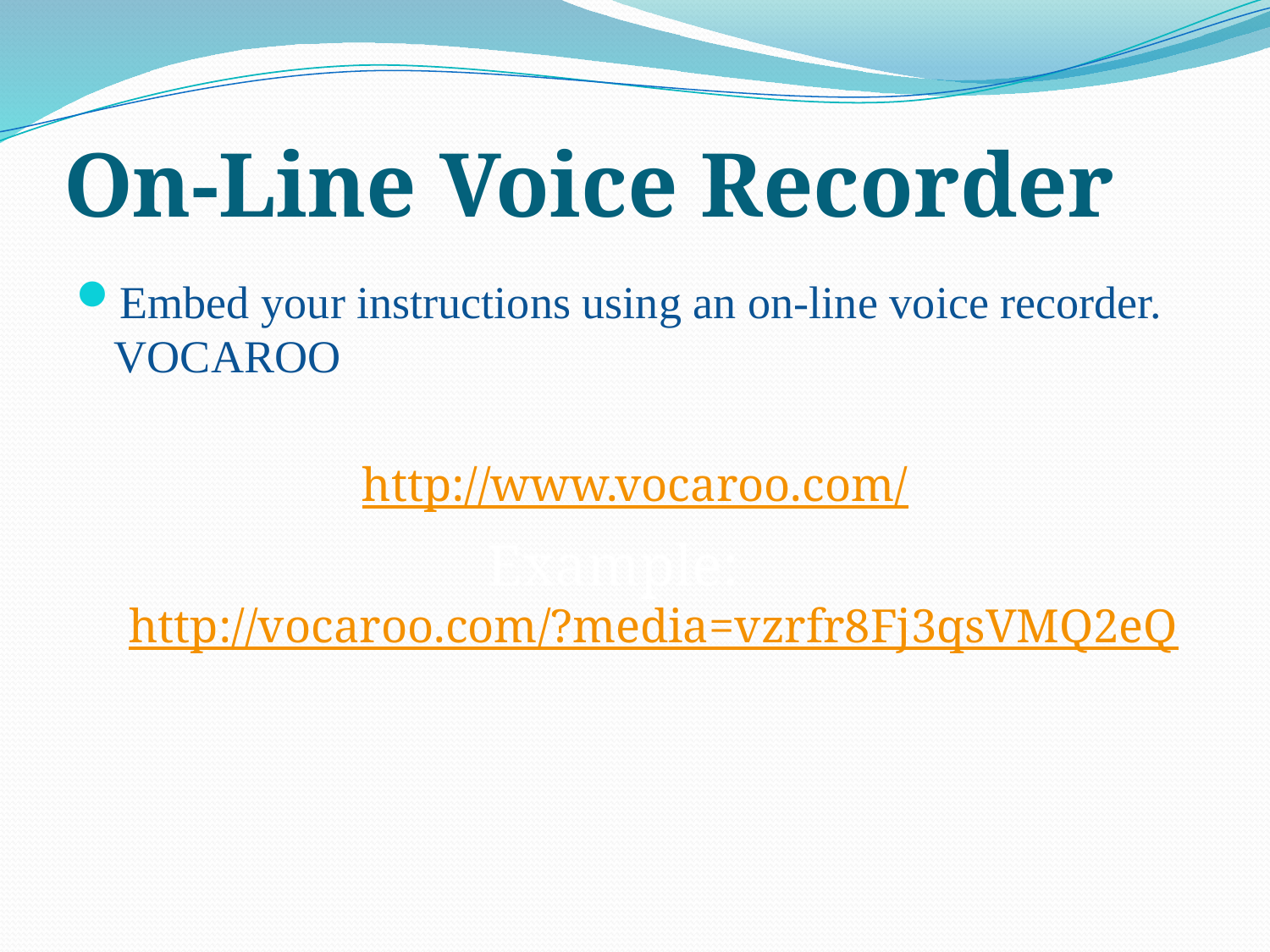

# On-Line Voice Recorder
Embed your instructions using an on-line voice recorder.   VOCAROO

http://www.vocaroo.com/
Example:   http://vocaroo.com/?media=vzrfr8Fj3qsVMQ2eQ